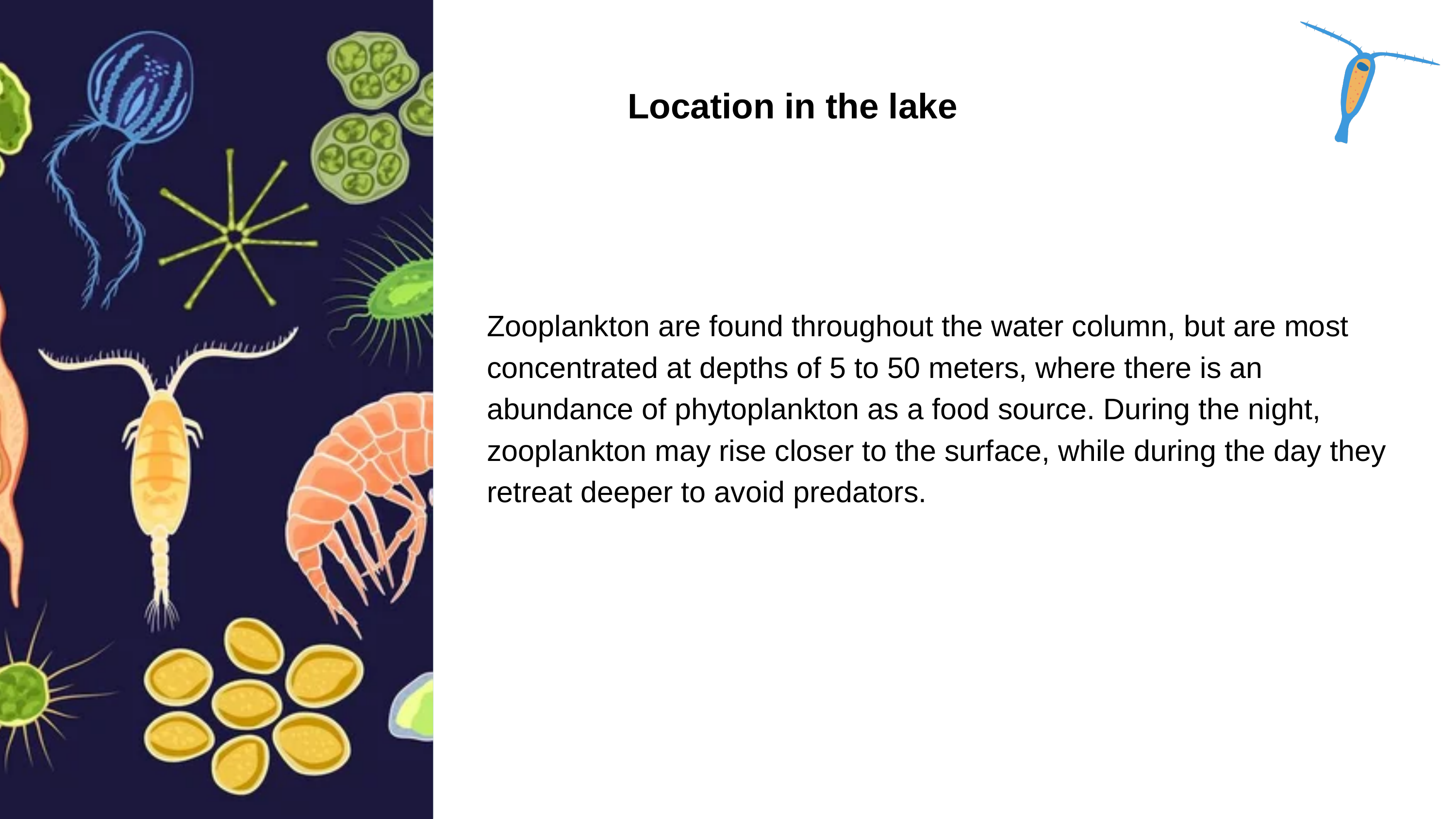

Location in the lake

Zooplankton are found throughout the water column, but are most concentrated at depths of 5 to 50 meters, where there is an abundance of phytoplankton as a food source. During the night, zooplankton may rise closer to the surface, while during the day they retreat deeper to avoid predators.